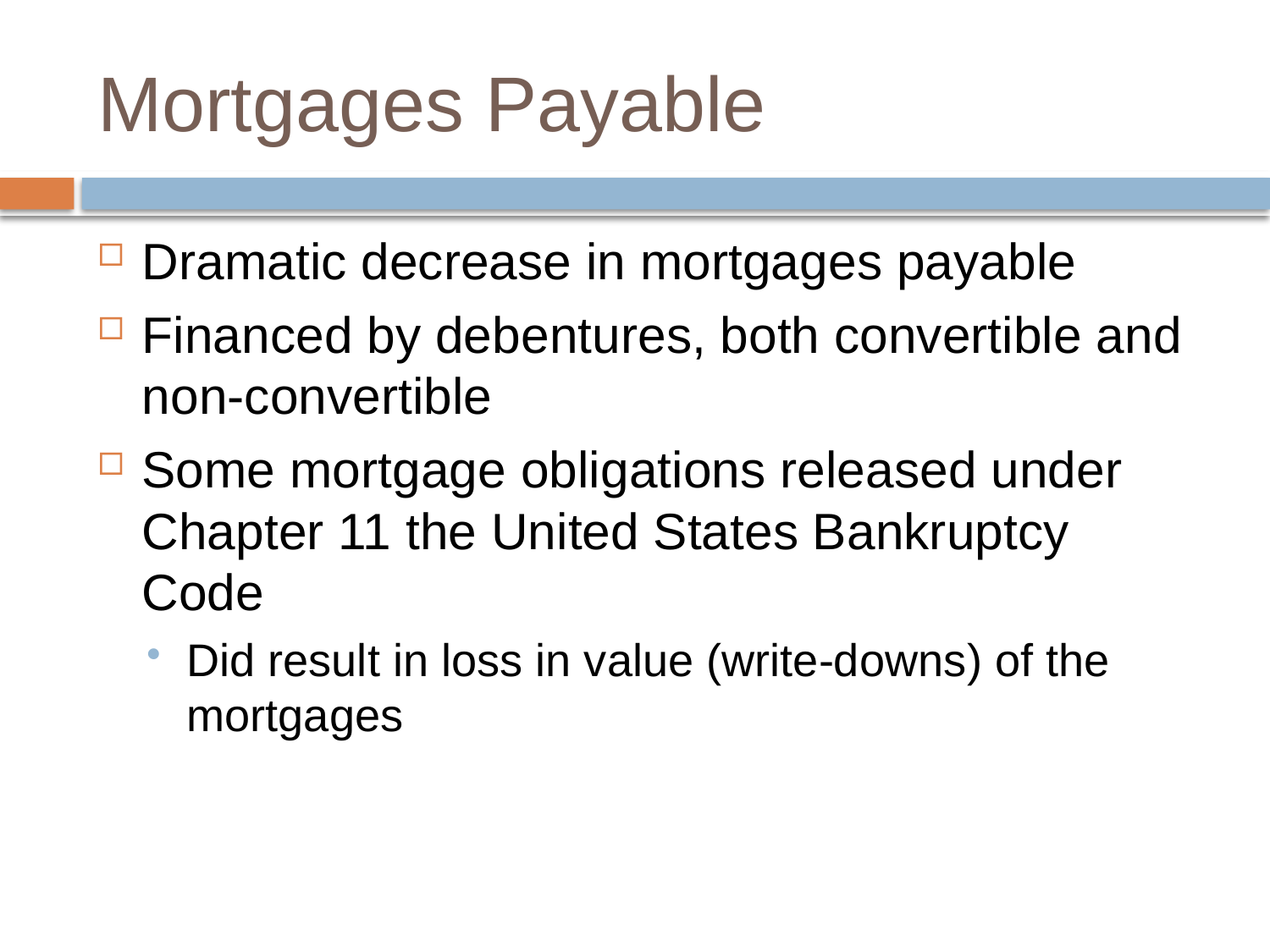

# Mortgages Payable
Dramatic decrease in mortgages payable
Financed by debentures, both convertible and non-convertible
Some mortgage obligations released under Chapter 11 the United States Bankruptcy Code
Did result in loss in value (write-downs) of the mortgages